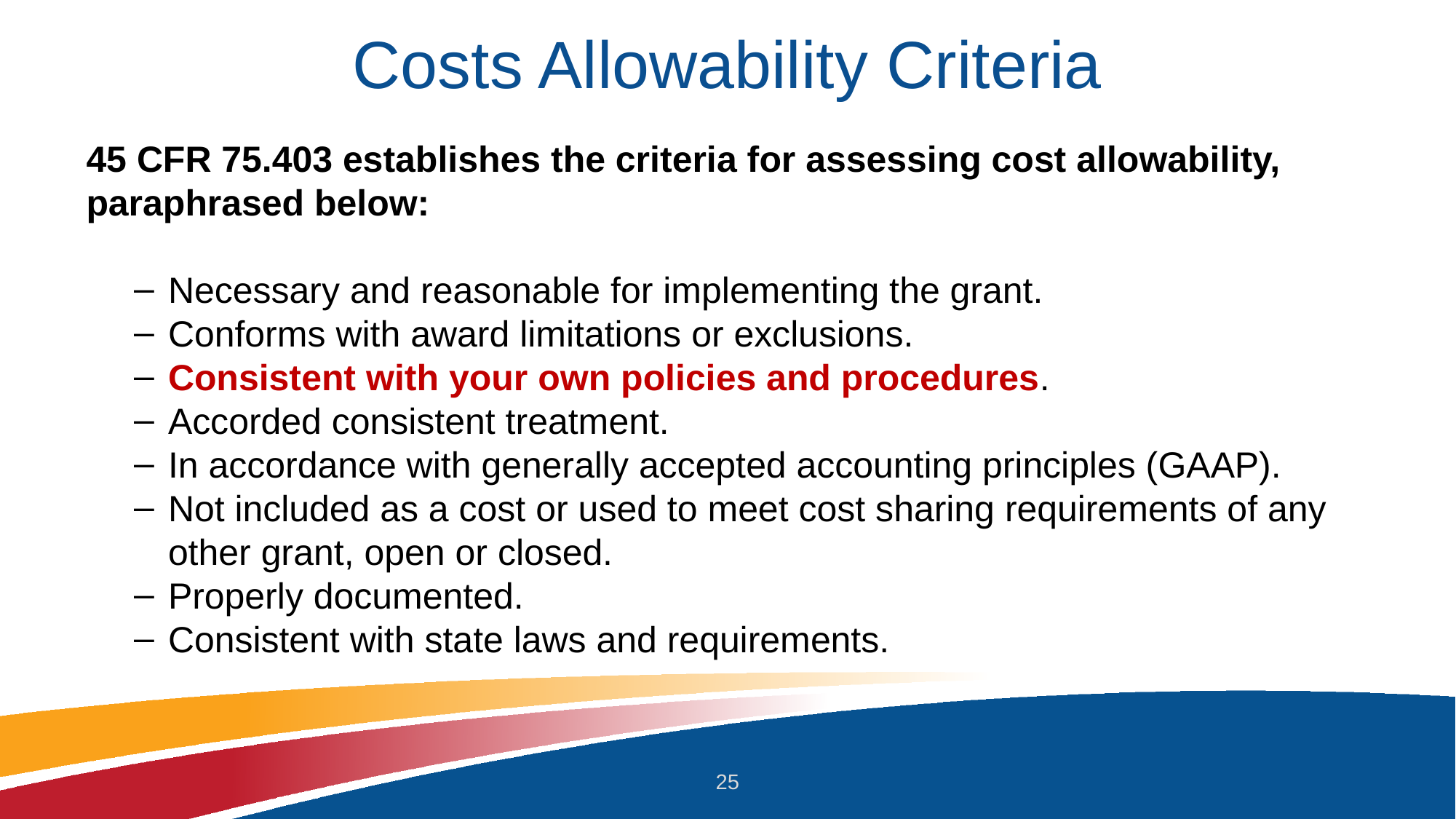

# Costs Allowability Criteria
45 CFR 75.403 establishes the criteria for assessing cost allowability, paraphrased below:

Necessary and reasonable for implementing the grant.
Conforms with award limitations or exclusions.
Consistent with your own policies and procedures.
Accorded consistent treatment.
In accordance with generally accepted accounting principles (GAAP).
Not included as a cost or used to meet cost sharing requirements of any other grant, open or closed.
Properly documented.
Consistent with state laws and requirements.

25